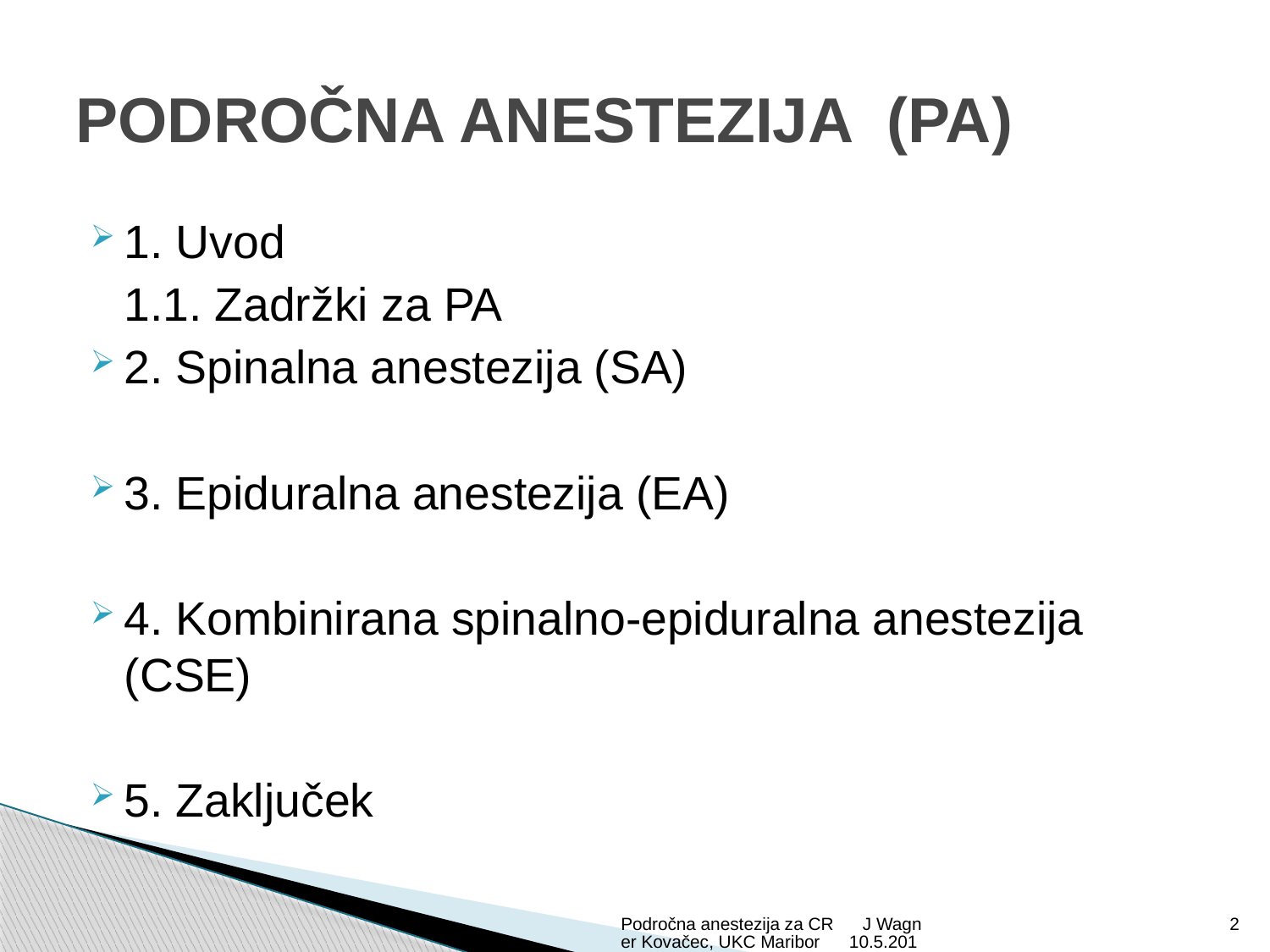

# PODROČNA ANESTEZIJA  (PA)
1. Uvod
	1.1. Zadržki za PA
2. Spinalna anestezija (SA)

3. Epiduralna anestezija (EA)

4. Kombinirana spinalno-epiduralna anestezija (CSE)

5. Zaključek

Področna anestezija za CR      J Wagner Kovačec, UKC Maribor      10.5.2013
2